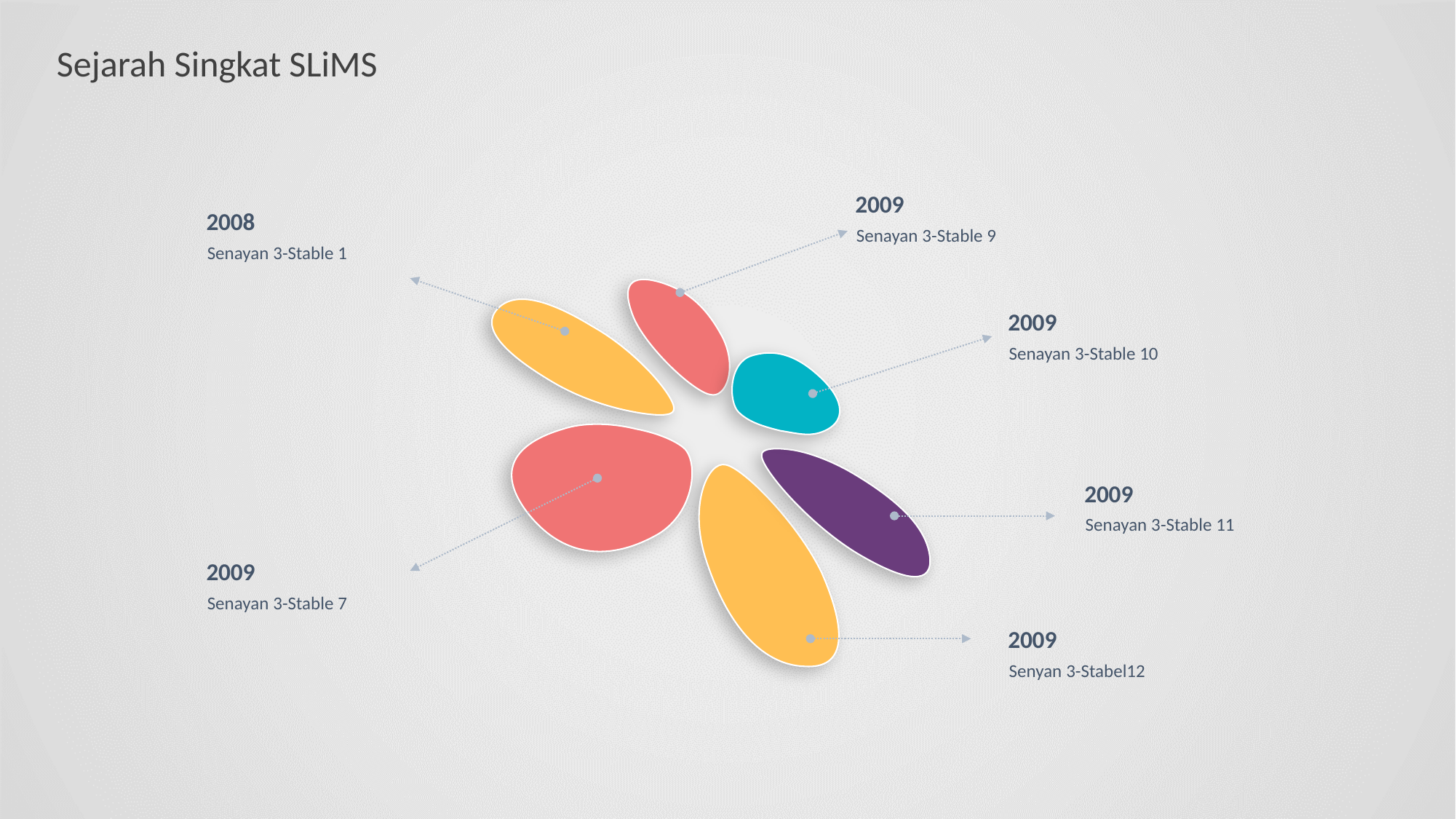

Sejarah Singkat SLiMS
2009
2008
Senayan 3-Stable 9
Senayan 3-Stable 1

2009
Senayan 3-Stable 10

2009
Senayan 3-Stable 11
2009
Senayan 3-Stable 7
2009
Senyan 3-Stabel12